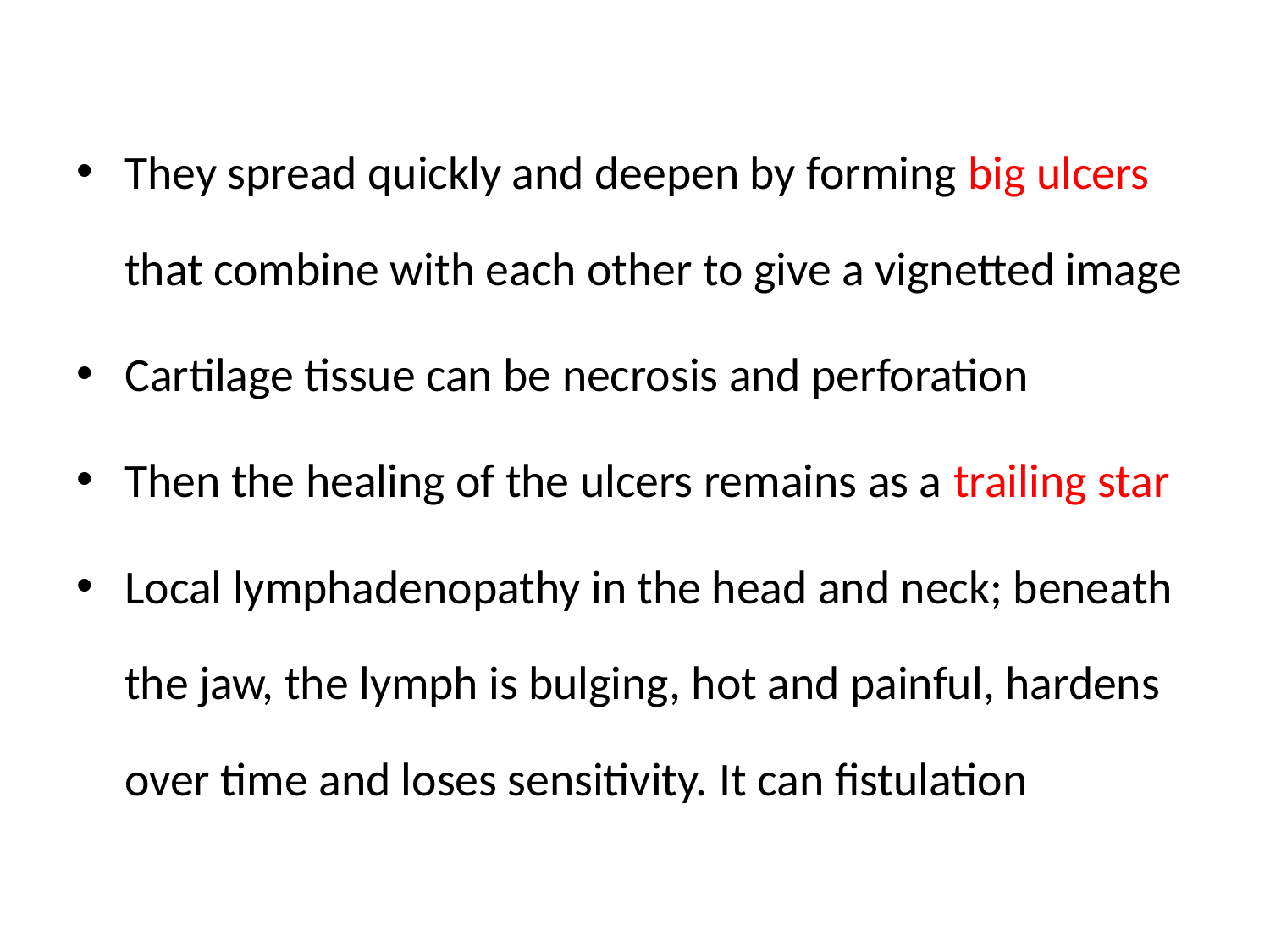

They spread quickly and deepen by forming big ulcers that combine with each other to give a vignetted image
Cartilage tissue can be necrosis and perforation
Then the healing of the ulcers remains as a trailing star
Local lymphadenopathy in the head and neck; beneath the jaw, the lymph is bulging, hot and painful, hardens over time and loses sensitivity. It can fistulation